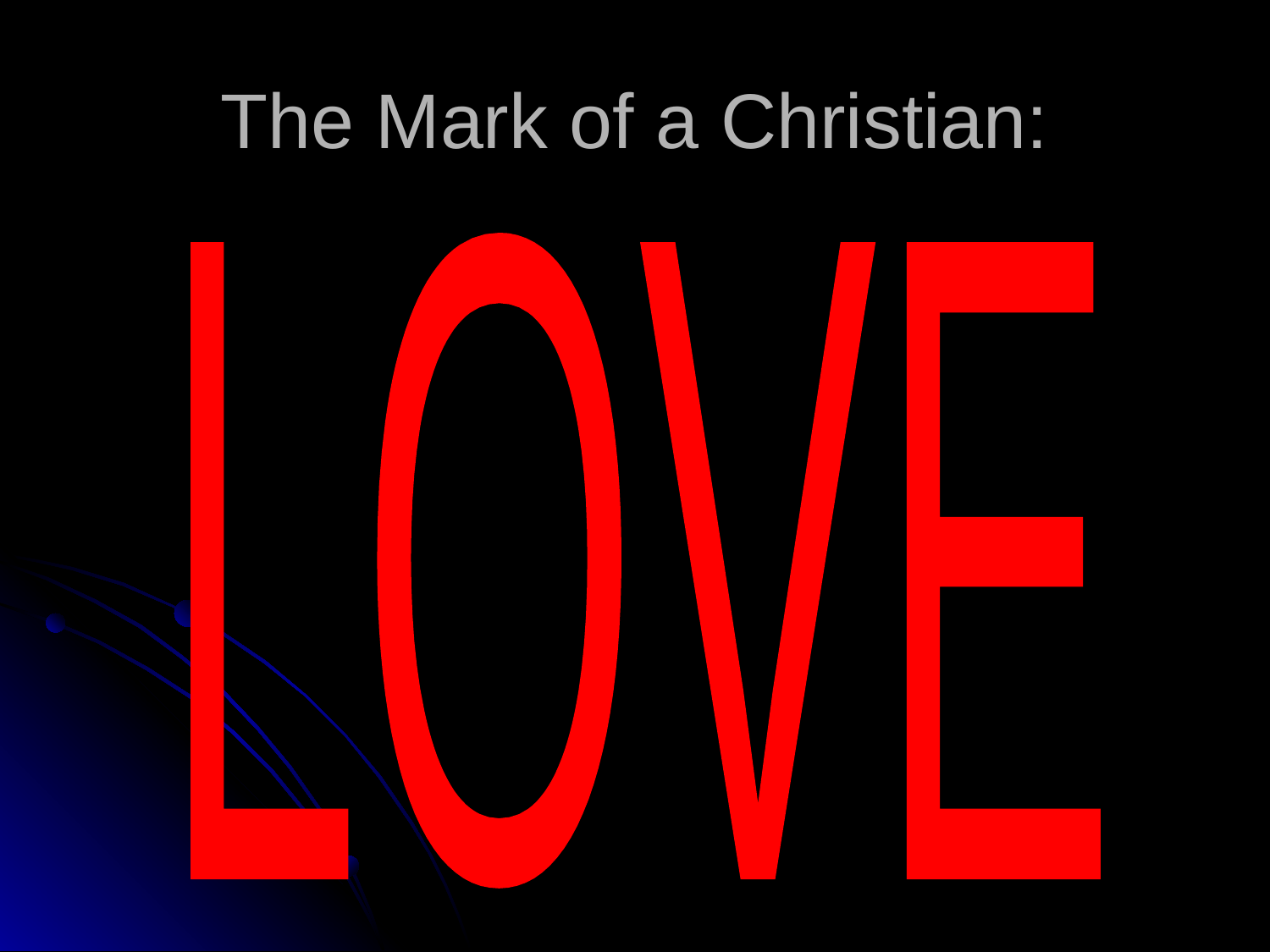

# The Mark of a Christian:
LOVE